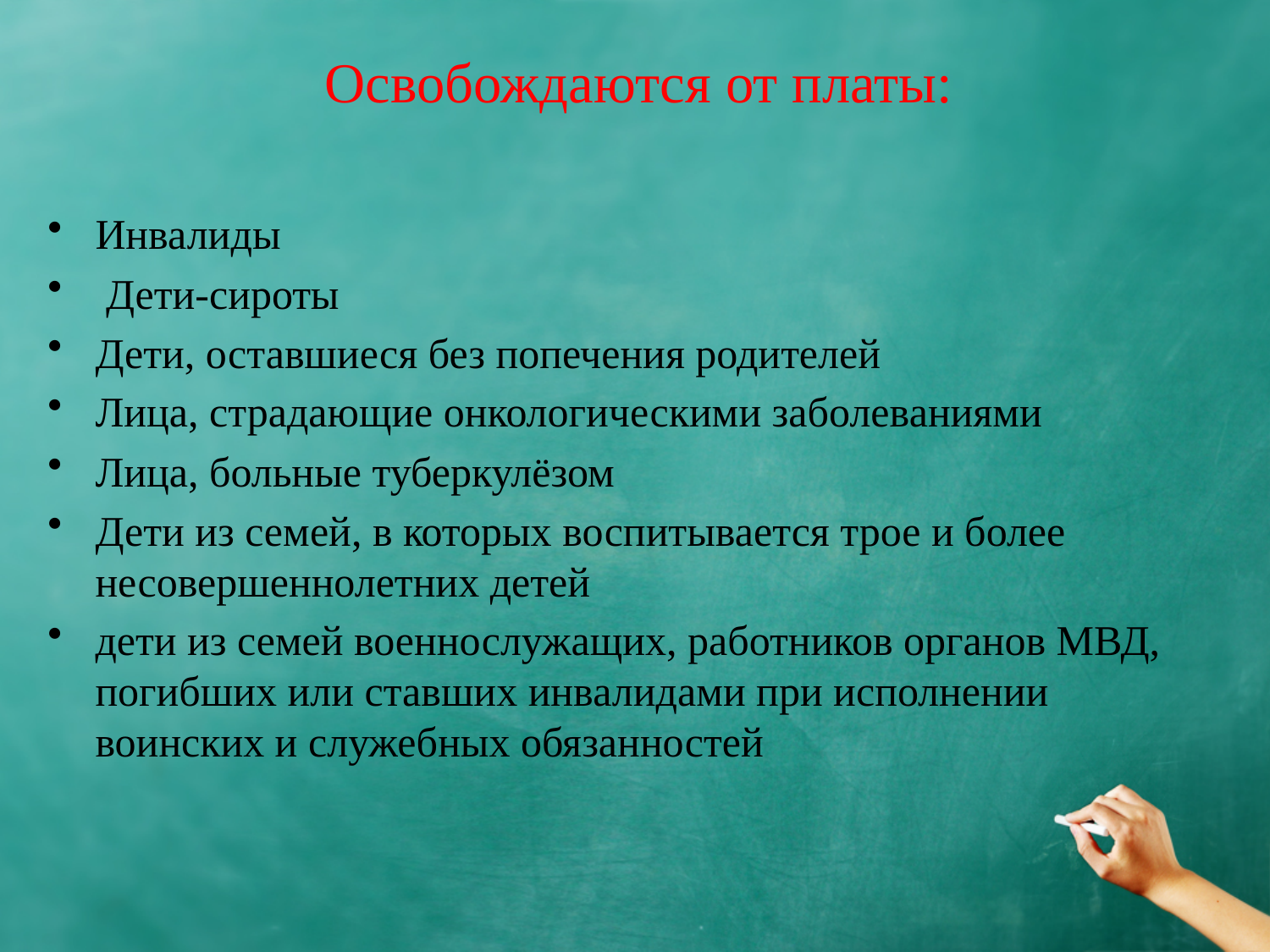

# Освобождаются от платы:
Инвалиды
 Дети-сироты
Дети, оставшиеся без попечения родителей
Лица, страдающие онкологическими заболеваниями
Лица, больные туберкулёзом
Дети из семей, в которых воспитывается трое и более несовершеннолетних детей
дети из семей военнослужащих, работников органов МВД, погибших или ставших инвалидами при исполнении воинских и служебных обязанностей